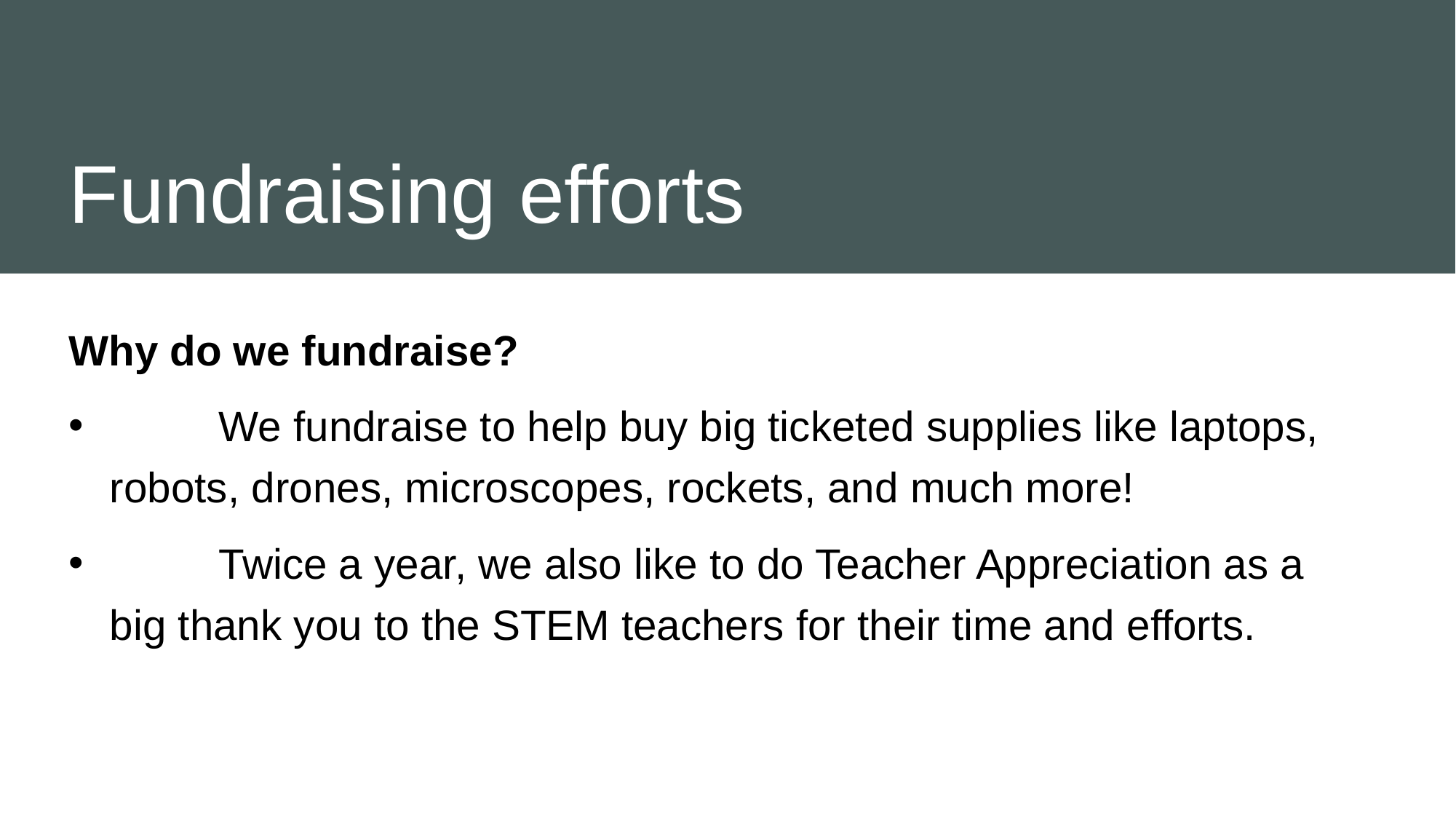

# Fundraising efforts
Why do we fundraise?
	We fundraise to help buy big ticketed supplies like laptops, robots, drones, microscopes, rockets, and much more!
	Twice a year, we also like to do Teacher Appreciation as a big thank you to the STEM teachers for their time and efforts.